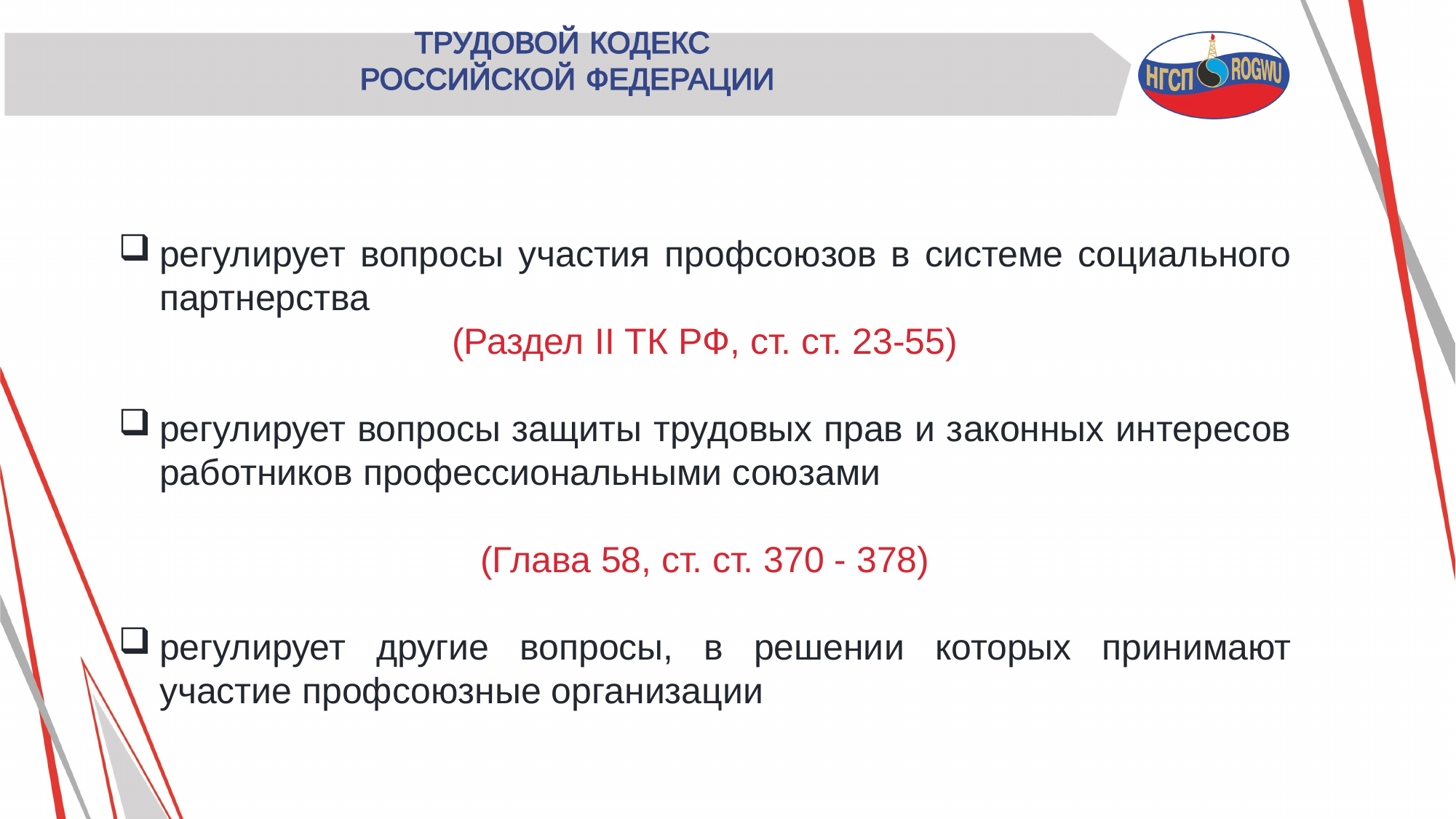

Трудовой кодекс
российской федерации

регулирует вопросы участия профсоюзов в системе социального партнерства
(Раздел II ТК РФ, ст. ст. 23-55)

регулирует вопросы защиты трудовых прав и законных интересов работников профессиональными союзами

(Глава 58, ст. ст. 370 - 378)

регулирует другие вопросы, в решении которых принимают участие профсоюзные организации